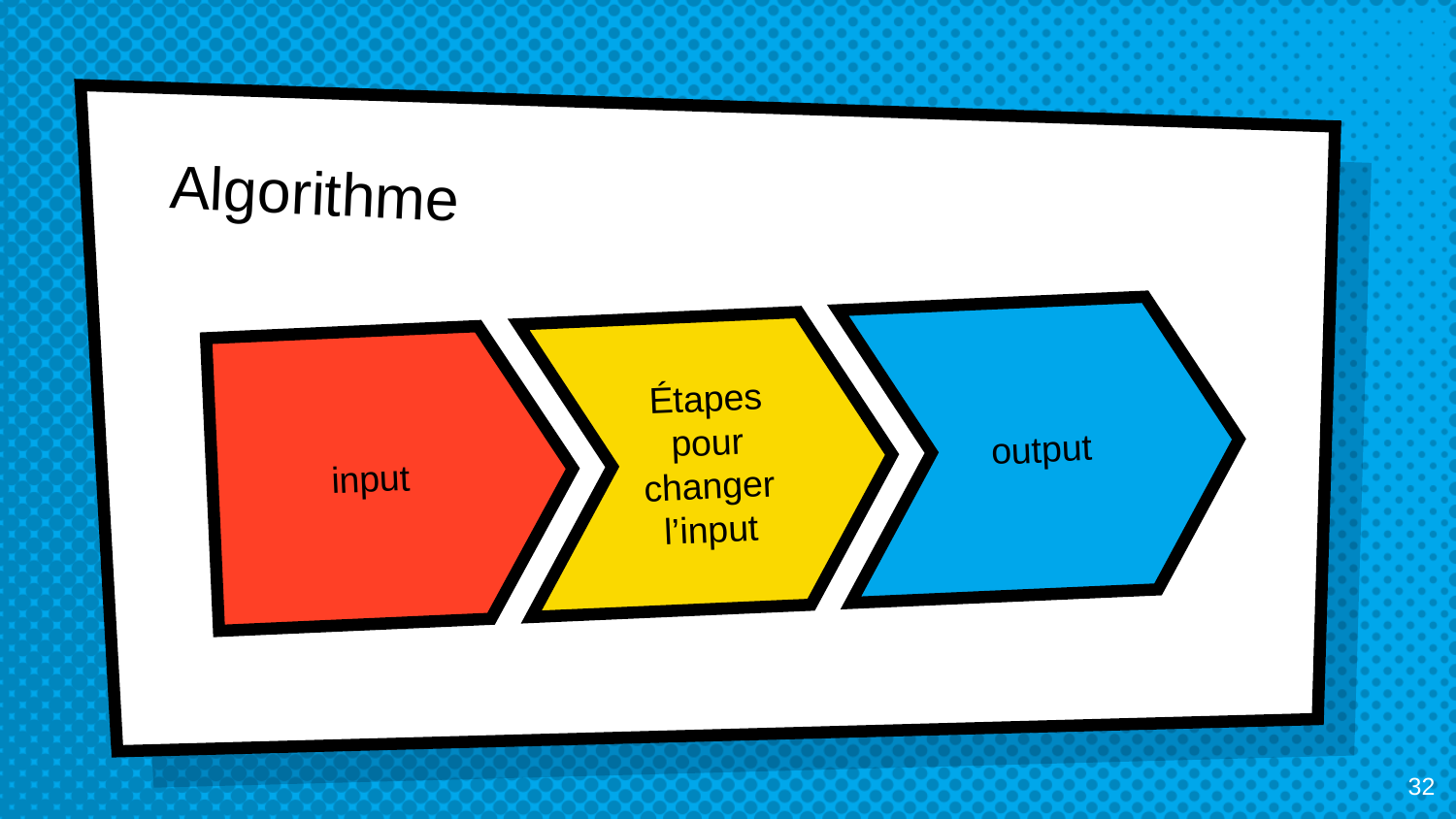

# Algorithme
output
Étapes pour changer l’input
input
32